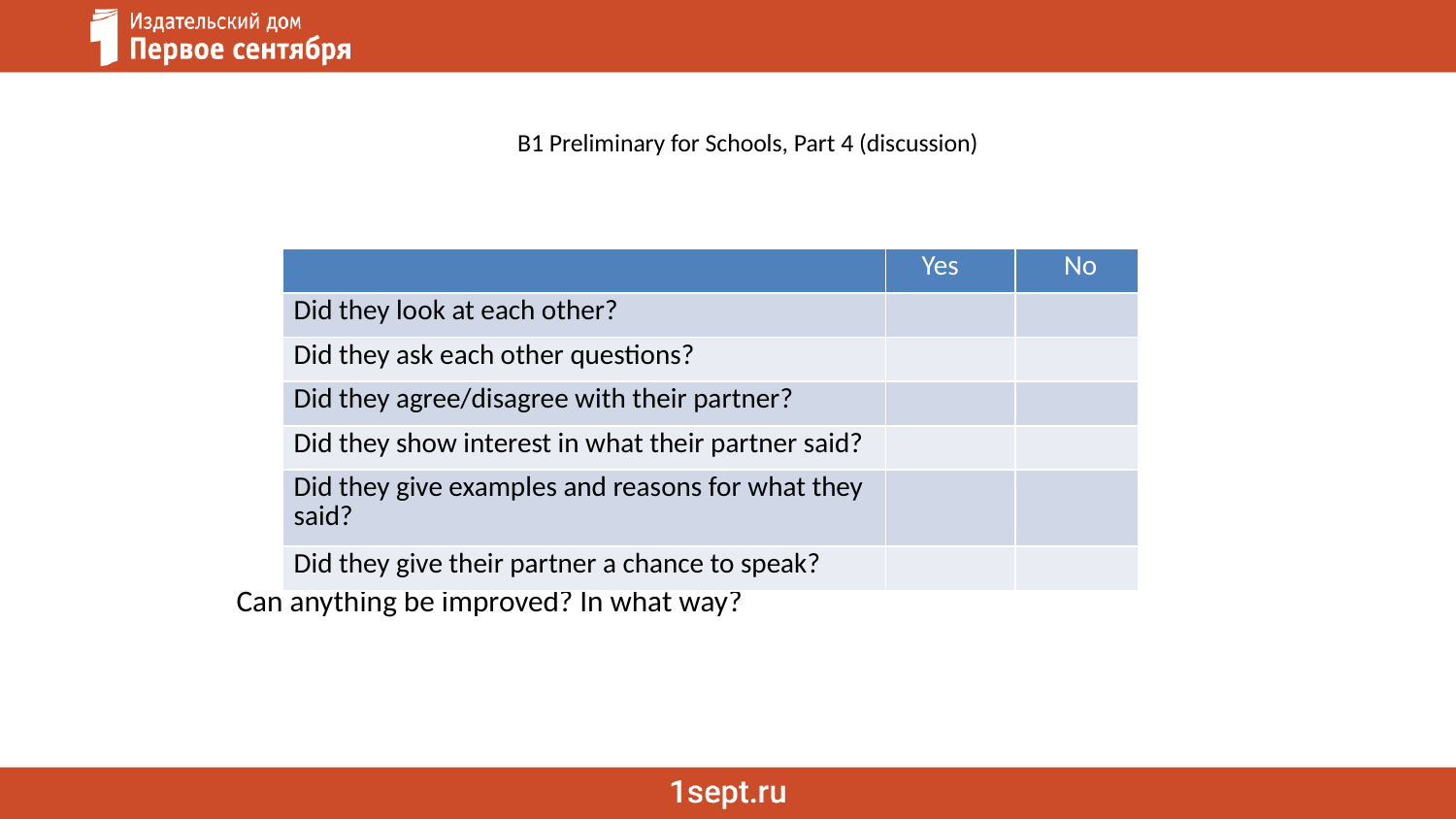

# B1 Preliminary for Schools, Part 4 (discussion)

Can anything be improved? In what way?

|  | Yes | No |
| --- | --- | --- |
| Did they look at each other? |  |  |
| Did they ask each other questions? |  |  |
| Did they agree/disagree with their partner? |  |  |
| Did they show interest in what their partner said? |  |  |
| Did they give examples and reasons for what they said? |  |  |
| Did they give their partner a chance to speak? |  |  |